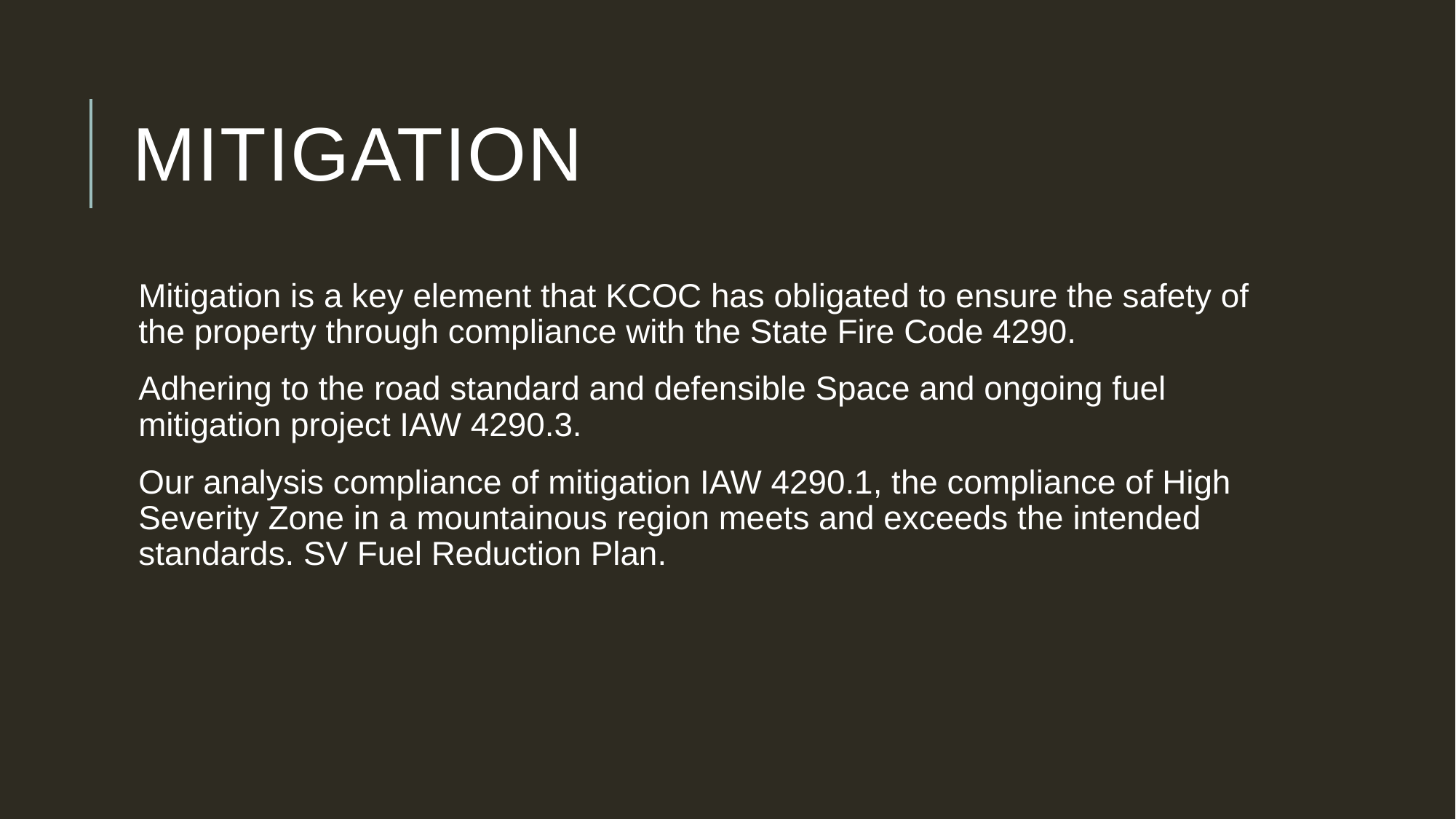

# Mitigation
Mitigation is a key element that KCOC has obligated to ensure the safety of the property through compliance with the State Fire Code 4290.
Adhering to the road standard and defensible Space and ongoing fuel mitigation project IAW 4290.3.
Our analysis compliance of mitigation IAW 4290.1, the compliance of High Severity Zone in a mountainous region meets and exceeds the intended standards. SV Fuel Reduction Plan.